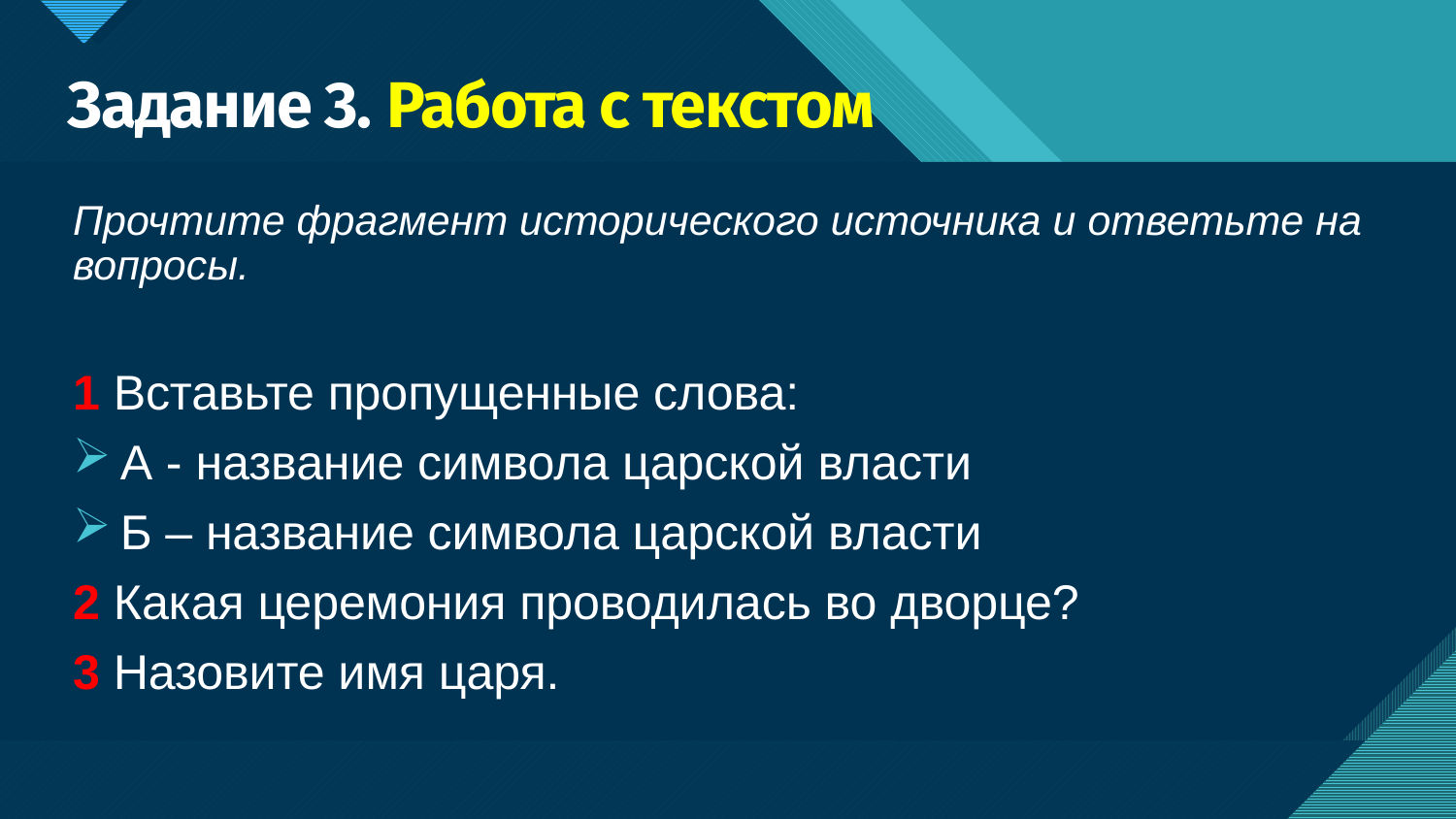

# Задание 3. Работа с текстом
Прочтите фрагмент исторического источника и ответьте на вопросы.

1 Вставьте пропущенные слова:
 А - название символа царской власти
 Б – название символа царской власти
2 Какая церемония проводилась во дворце?
3 Назовите имя царя.